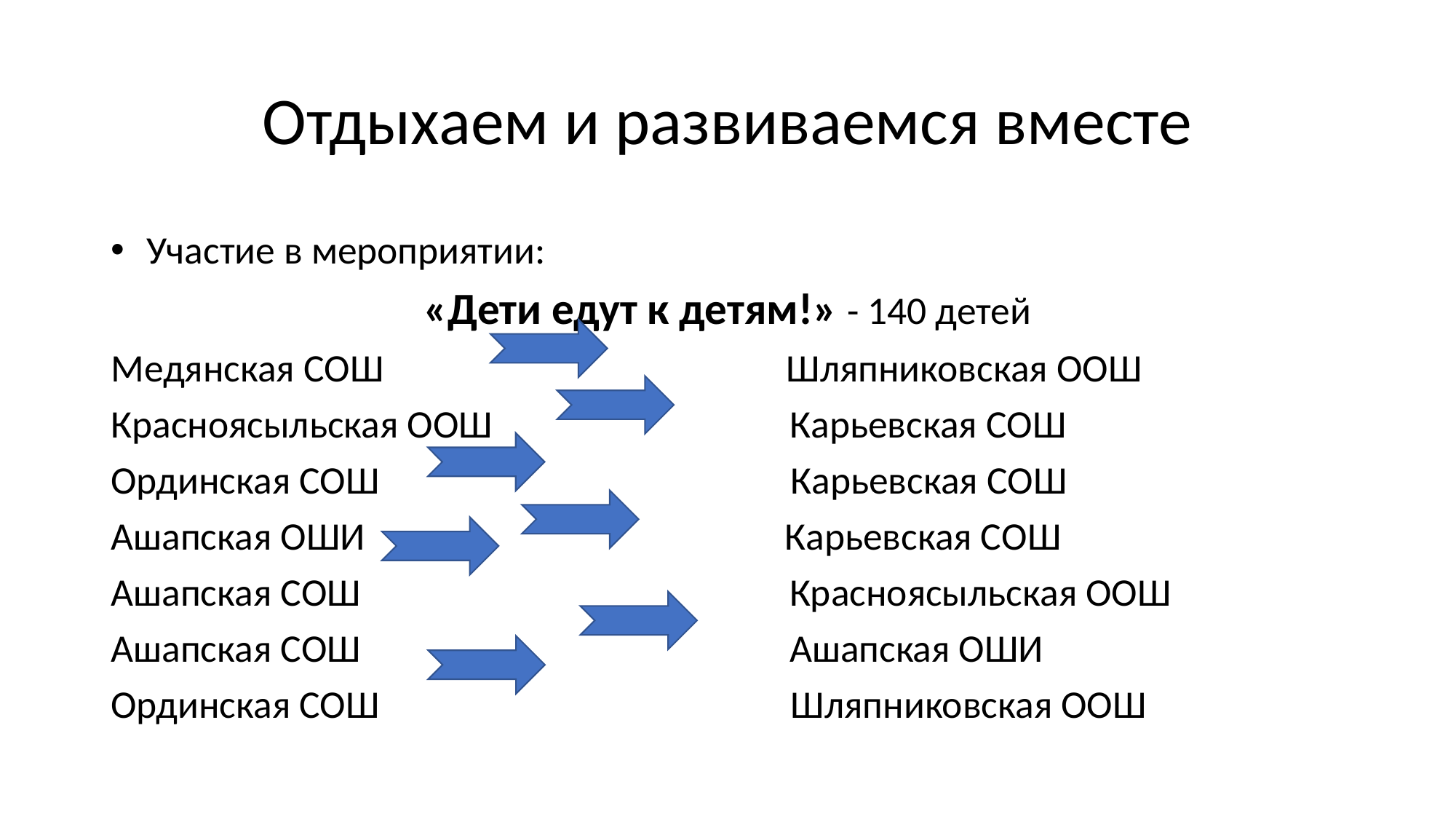

# Отдыхаем и развиваемся вместе

 Участие в мероприятии:
«Дети едут к детям!» - 140 детей
Медянская СОШ                                              Шляпниковская ООШ
Красноясыльская ООШ                                  Карьевская СОШ
Ординская СОШ                                               Карьевская СОШ
Ашапская ОШИ                                                Карьевская СОШ
Ашапская СОШ                                                 Красноясыльская ООШ
Ашапская СОШ                                                 Ашапская ОШИ
Ординская СОШ                                               Шляпниковская ООШ